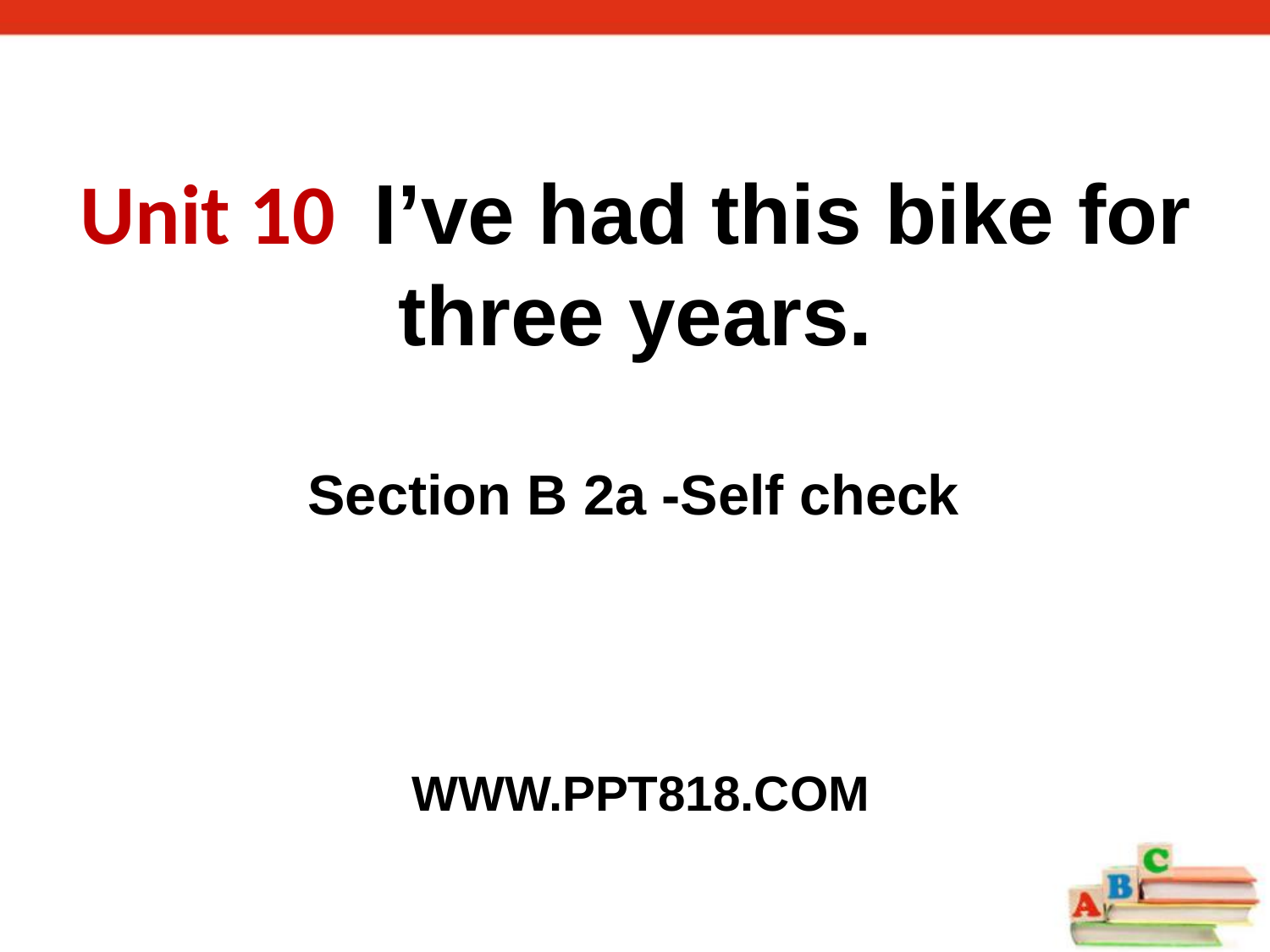

Unit 10  I’ve had this bike for three years.
Section B 2a -Self check
WWW.PPT818.COM